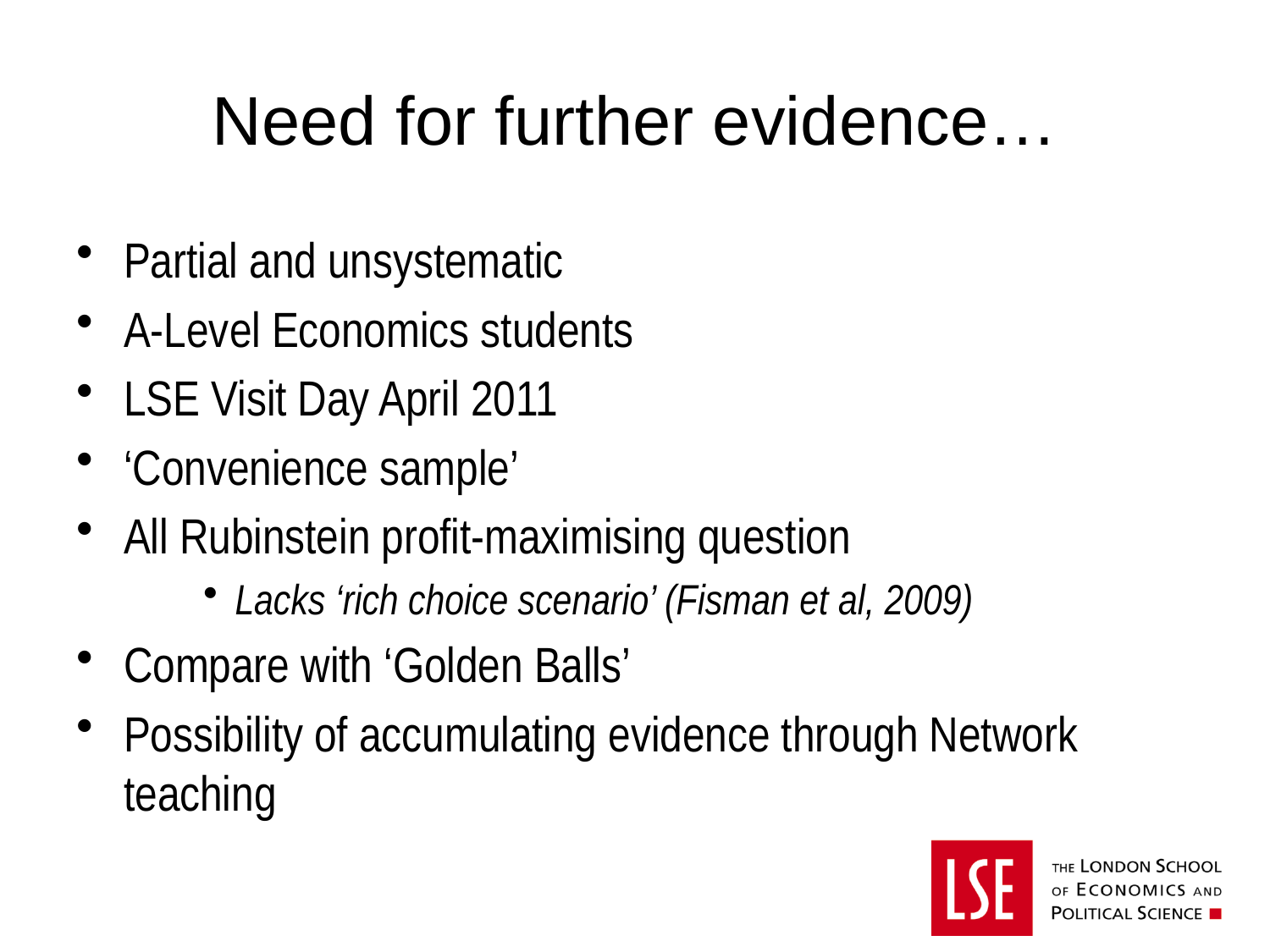

# Need for further evidence…
Partial and unsystematic
A-Level Economics students
LSE Visit Day April 2011
‘Convenience sample’
All Rubinstein profit-maximising question
Lacks ‘rich choice scenario’ (Fisman et al, 2009)
Compare with ‘Golden Balls’
Possibility of accumulating evidence through Network teaching